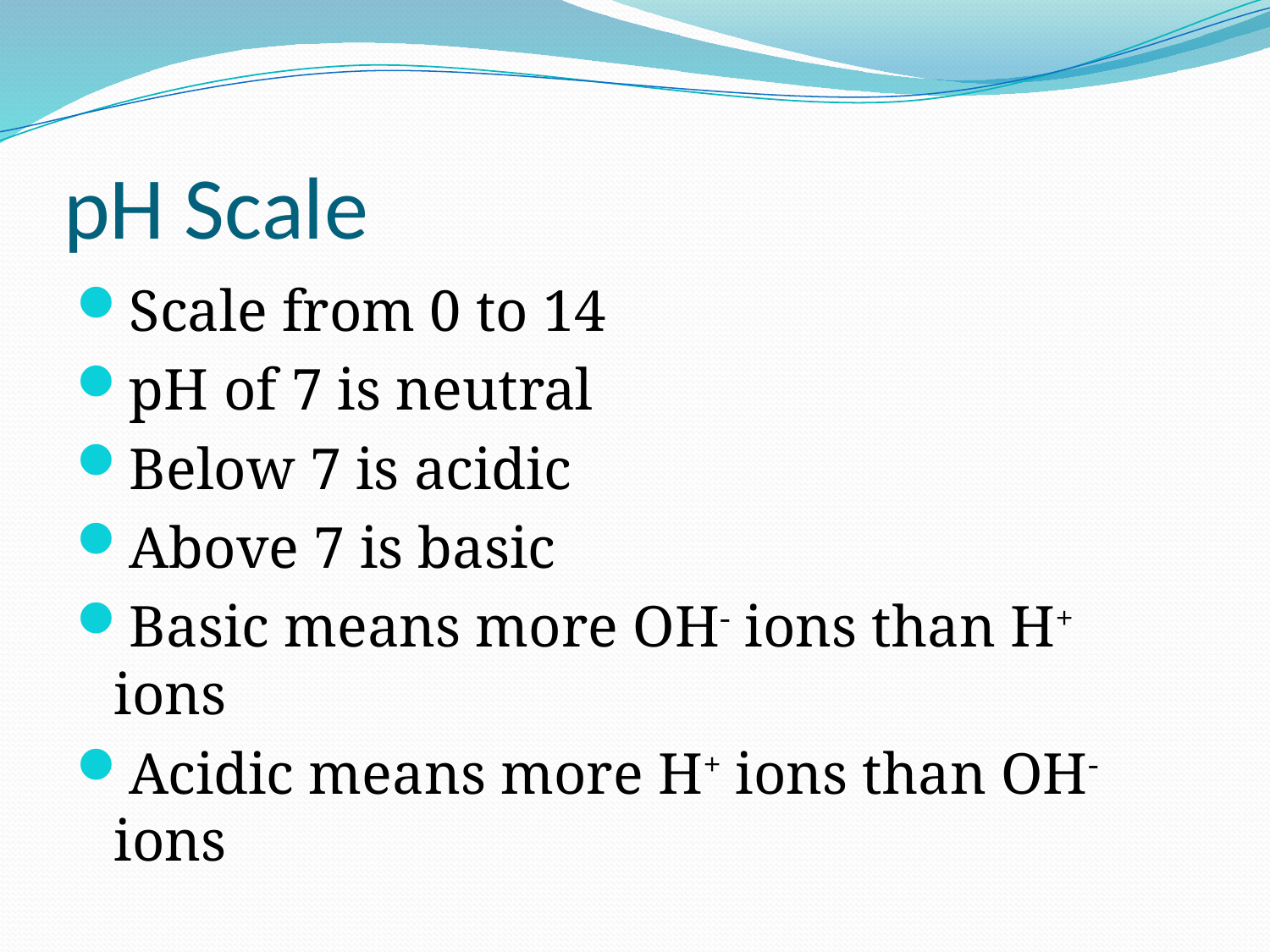

# pH Scale
Scale from 0 to 14
pH of 7 is neutral
Below 7 is acidic
Above 7 is basic
Basic means more OH- ions than H+ ions
Acidic means more H+ ions than OH-  ions